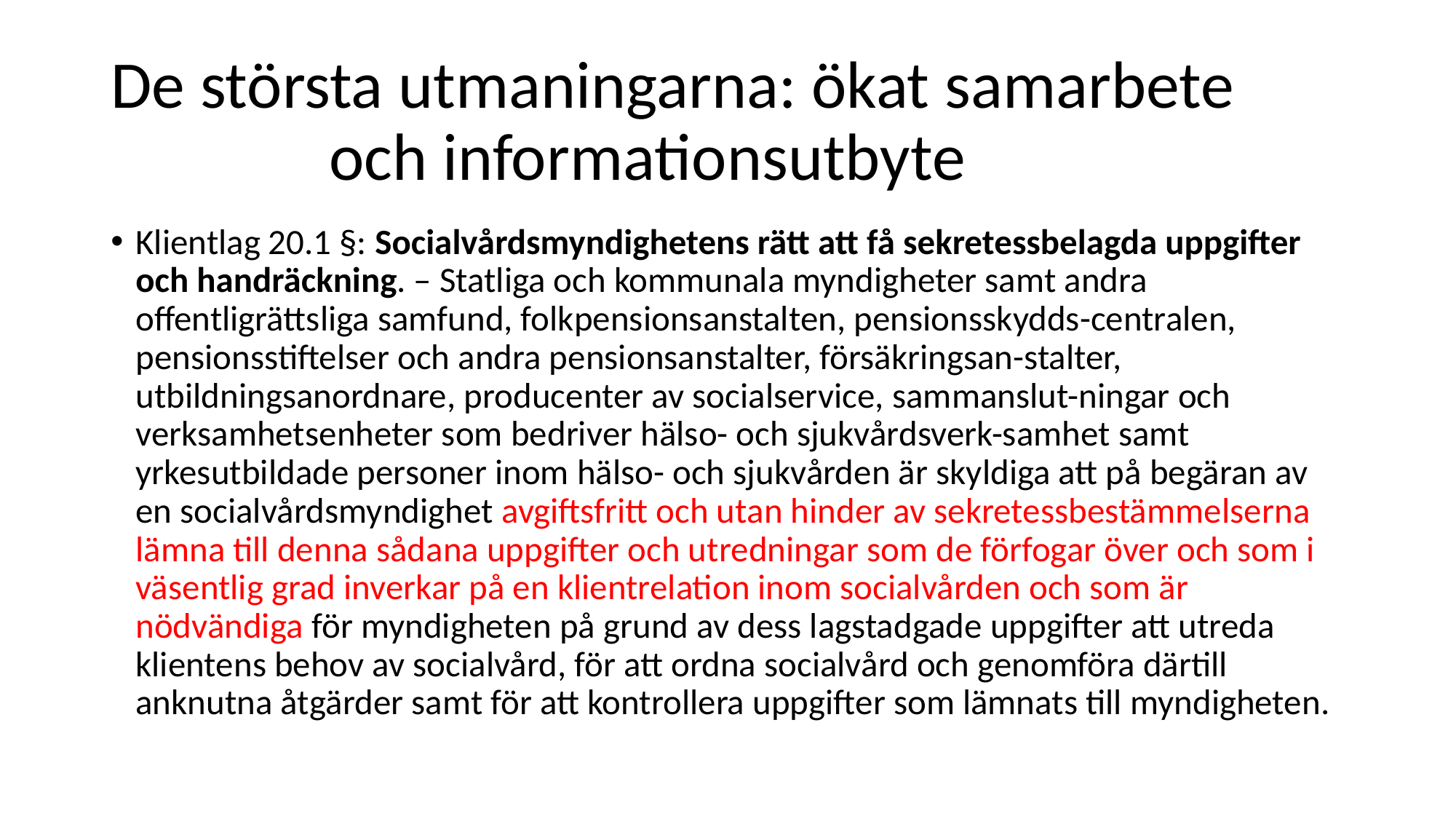

# De största utmaningarna: ökat samarbete 			och informationsutbyte
Klientlag 20.1 §: Socialvårdsmyndighetens rätt att få sekretessbelagda uppgifter och handräckning. – Statliga och kommunala myndigheter samt andra offentligrättsliga samfund, folkpensionsanstalten, pensionsskydds-centralen, pensionsstiftelser och andra pensionsanstalter, försäkringsan-stalter, utbildningsanordnare, producenter av socialservice, sammanslut-ningar och verksamhetsenheter som bedriver hälso- och sjukvårdsverk-samhet samt yrkesutbildade personer inom hälso- och sjukvården är skyldiga att på begäran av en socialvårdsmyndighet avgiftsfritt och utan hinder av sekretessbestämmelserna lämna till denna sådana uppgifter och utredningar som de förfogar över och som i väsentlig grad inverkar på en klientrelation inom socialvården och som är nödvändiga för myndigheten på grund av dess lagstadgade uppgifter att utreda klientens behov av socialvård, för att ordna socialvård och genomföra därtill anknutna åtgärder samt för att kontrollera uppgifter som lämnats till myndigheten.